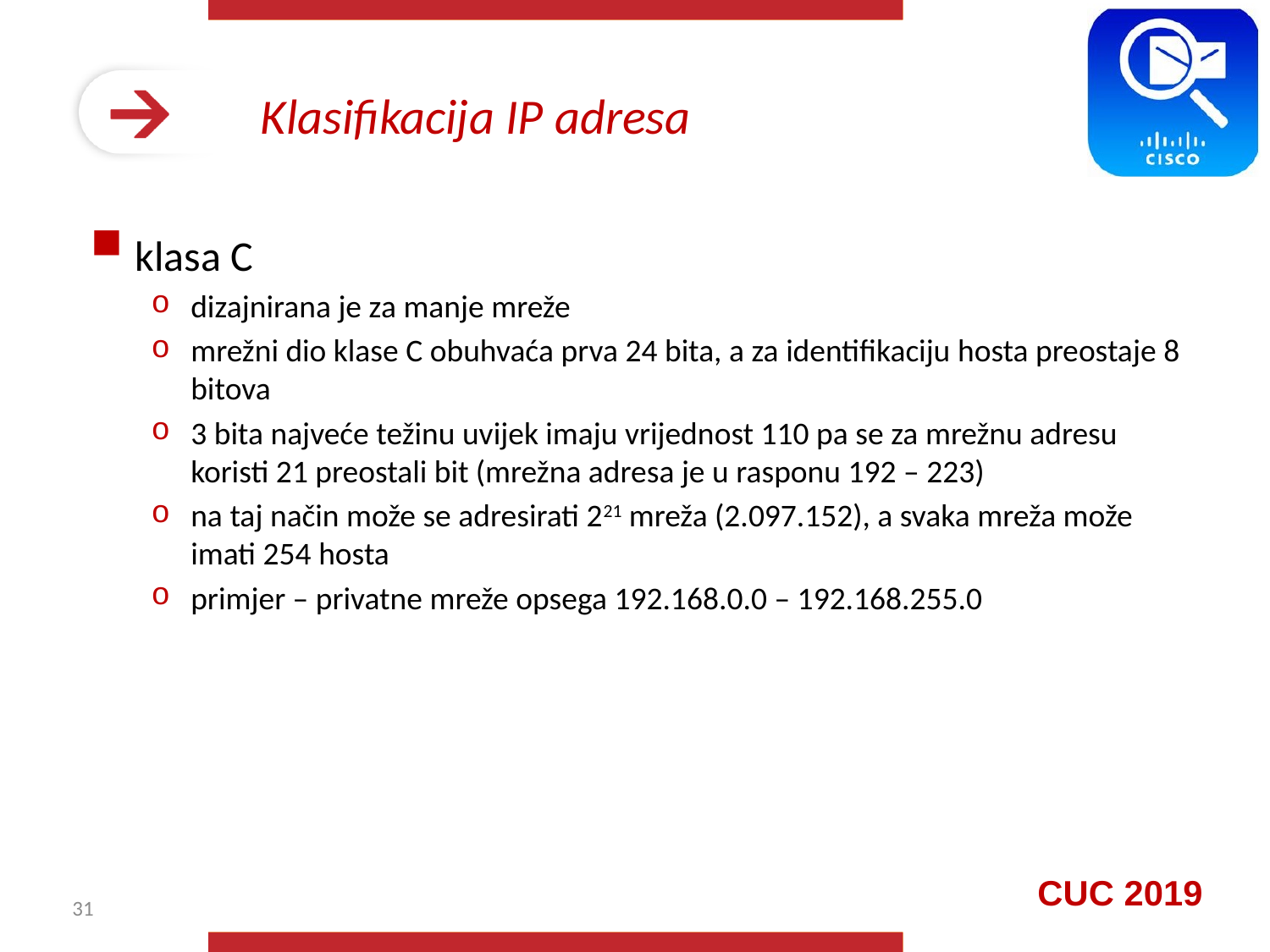

# Klasifikacija IP adresa
klasa C
dizajnirana je za manje mreže
mrežni dio klase C obuhvaća prva 24 bita, a za identifikaciju hosta preostaje 8 bitova
3 bita najveće težinu uvijek imaju vrijednost 110 pa se za mrežnu adresu koristi 21 preostali bit (mrežna adresa je u rasponu 192 – 223)
na taj način može se adresirati 221 mreža (2.097.152), a svaka mreža može imati 254 hosta
primjer – privatne mreže opsega 192.168.0.0 – 192.168.255.0

31